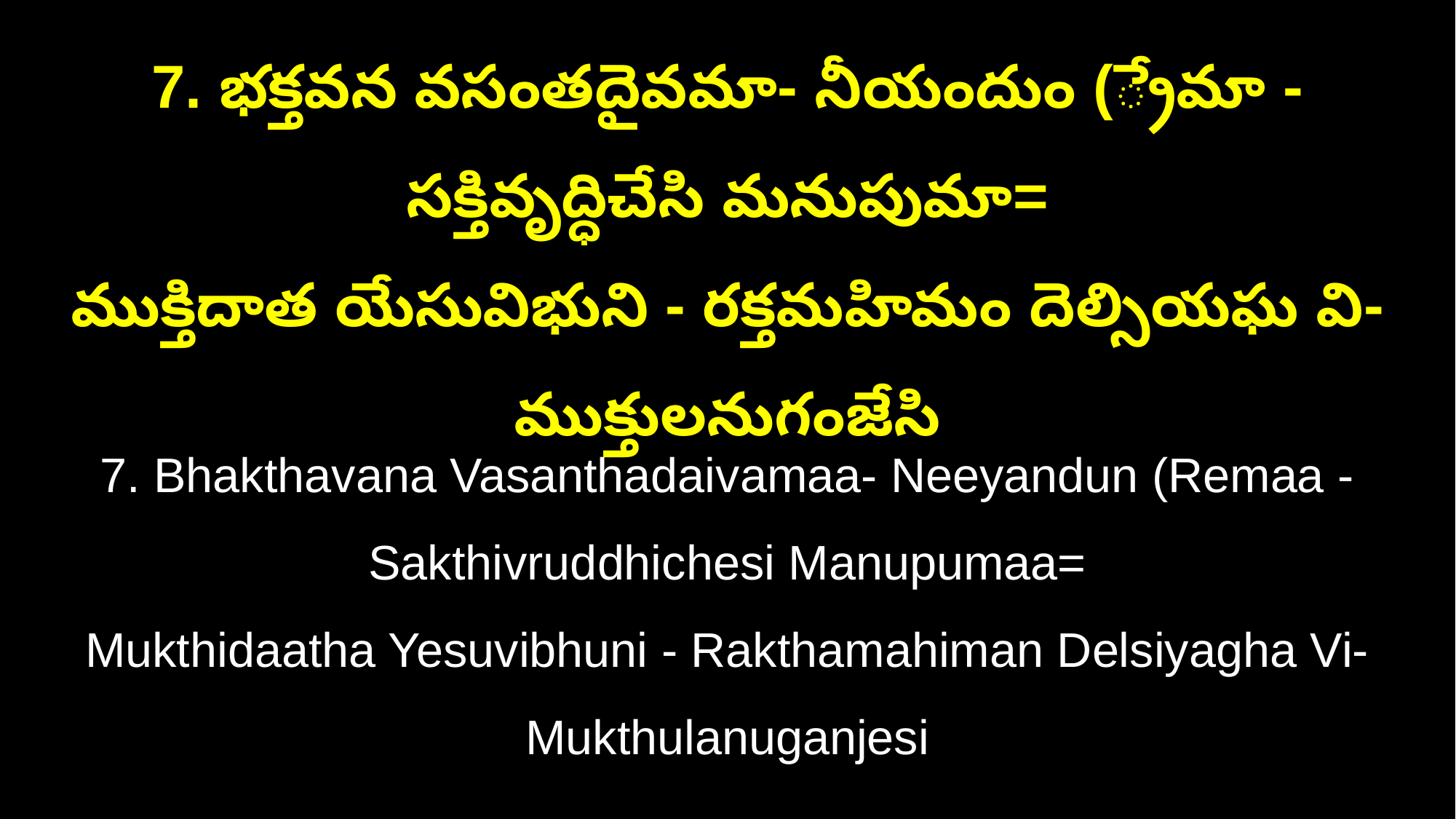

7. భక్తవన వసంతదైవమా- నీయందుం (్రేమా - సక్తివృద్ధిచేసి మనుపుమా=
ముక్తిదాత యేసువిభుని - రక్తమహిమం దెల్సియఘ వి-ముక్తులనుగంజేసి
7. Bhakthavana Vasanthadaivamaa- Neeyandun (Remaa - Sakthivruddhichesi Manupumaa=
Mukthidaatha Yesuvibhuni - Rakthamahiman Delsiyagha Vi-Mukthulanuganjesi